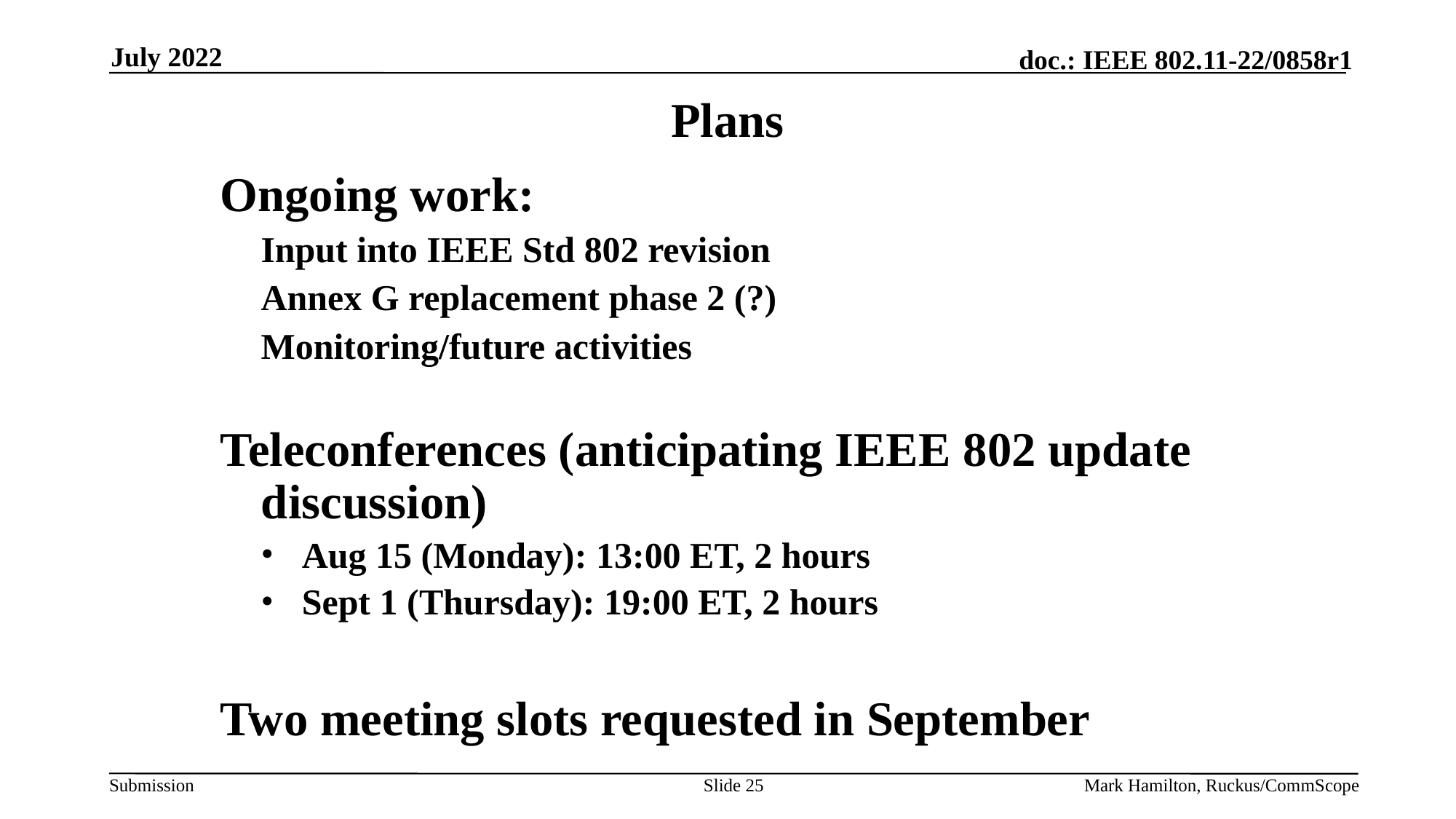

July 2022
# Plans
Ongoing work:
Input into IEEE Std 802 revision
Annex G replacement phase 2 (?)
Monitoring/future activities

Teleconferences (anticipating IEEE 802 update discussion)
Aug 15 (Monday): 13:00 ET, 2 hours
Sept 1 (Thursday): 19:00 ET, 2 hours

Two meeting slots requested in September

Slide 25
Mark Hamilton, Ruckus/CommScope